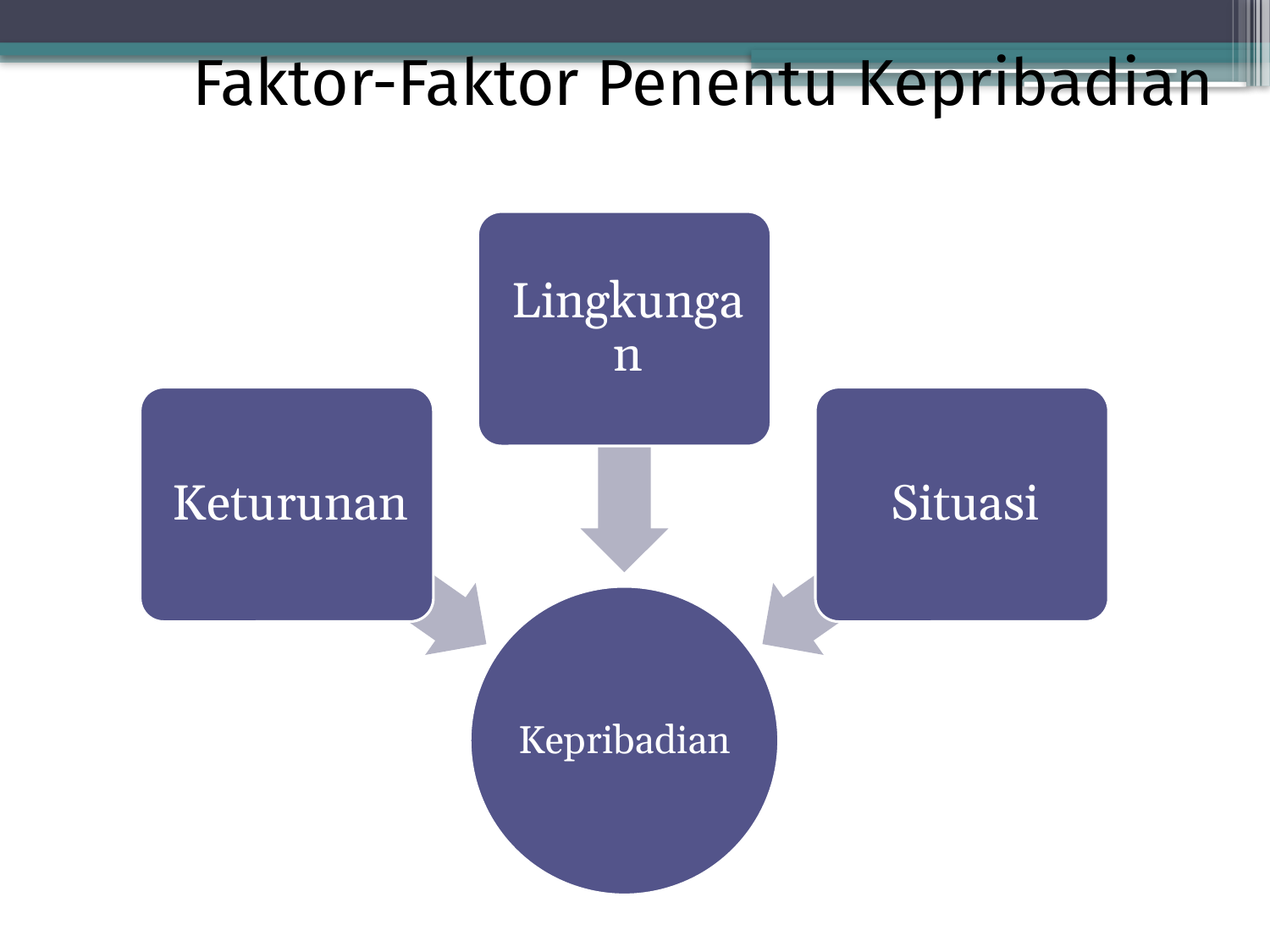

# Faktor-Faktor Penentu Kepribadian
Kepribadian
Keturunan
Lingkungan
Situasi